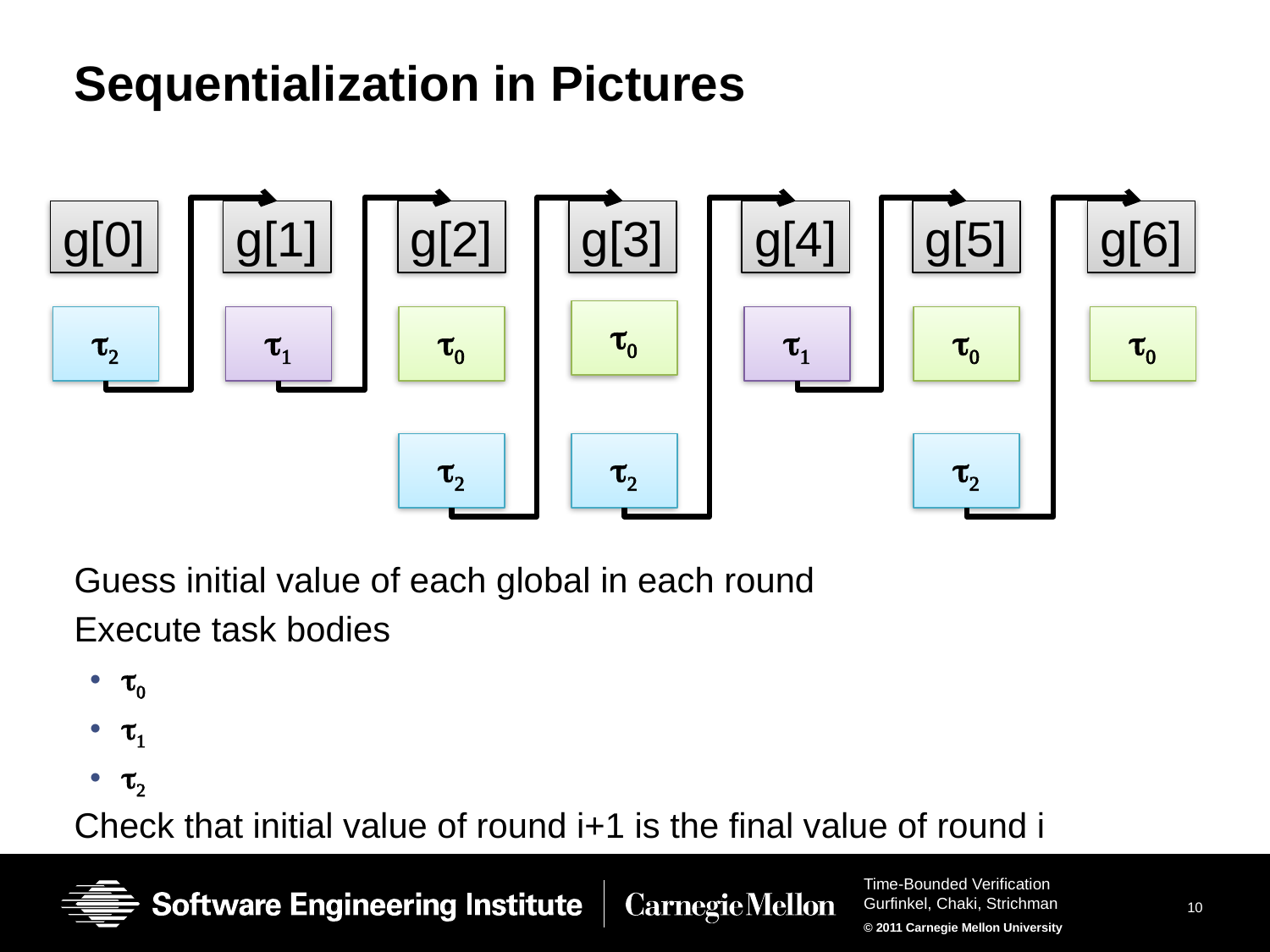

# Sequentialization in Pictures
g[0]
g[1]
g[2]
g[3]
g[4]
g[5]
g[6]
τ0
τ2
τ1
τ0
τ1
τ0
τ0
τ2
τ2
τ2
Guess initial value of each global in each round
Execute task bodies
 τ0
 τ1
 τ2
Check that initial value of round i+1 is the final value of round i